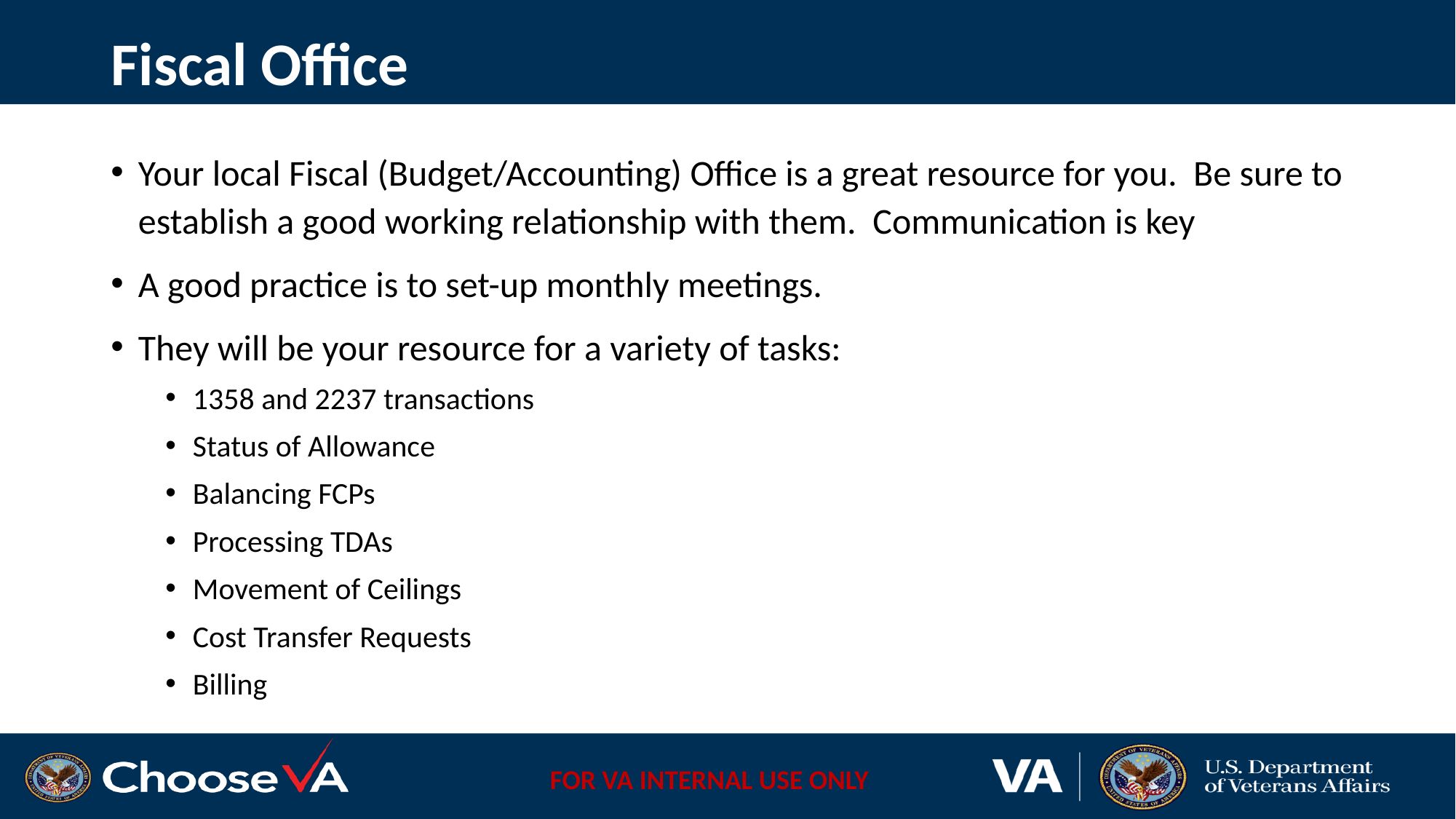

# Fiscal Office
Your local Fiscal (Budget/Accounting) Office is a great resource for you.  Be sure to establish a good working relationship with them.  Communication is key
A good practice is to set-up monthly meetings.
They will be your resource for a variety of tasks:
1358 and 2237 transactions
Status of Allowance
Balancing FCPs
Processing TDAs
Movement of Ceilings
Cost Transfer Requests
Billing